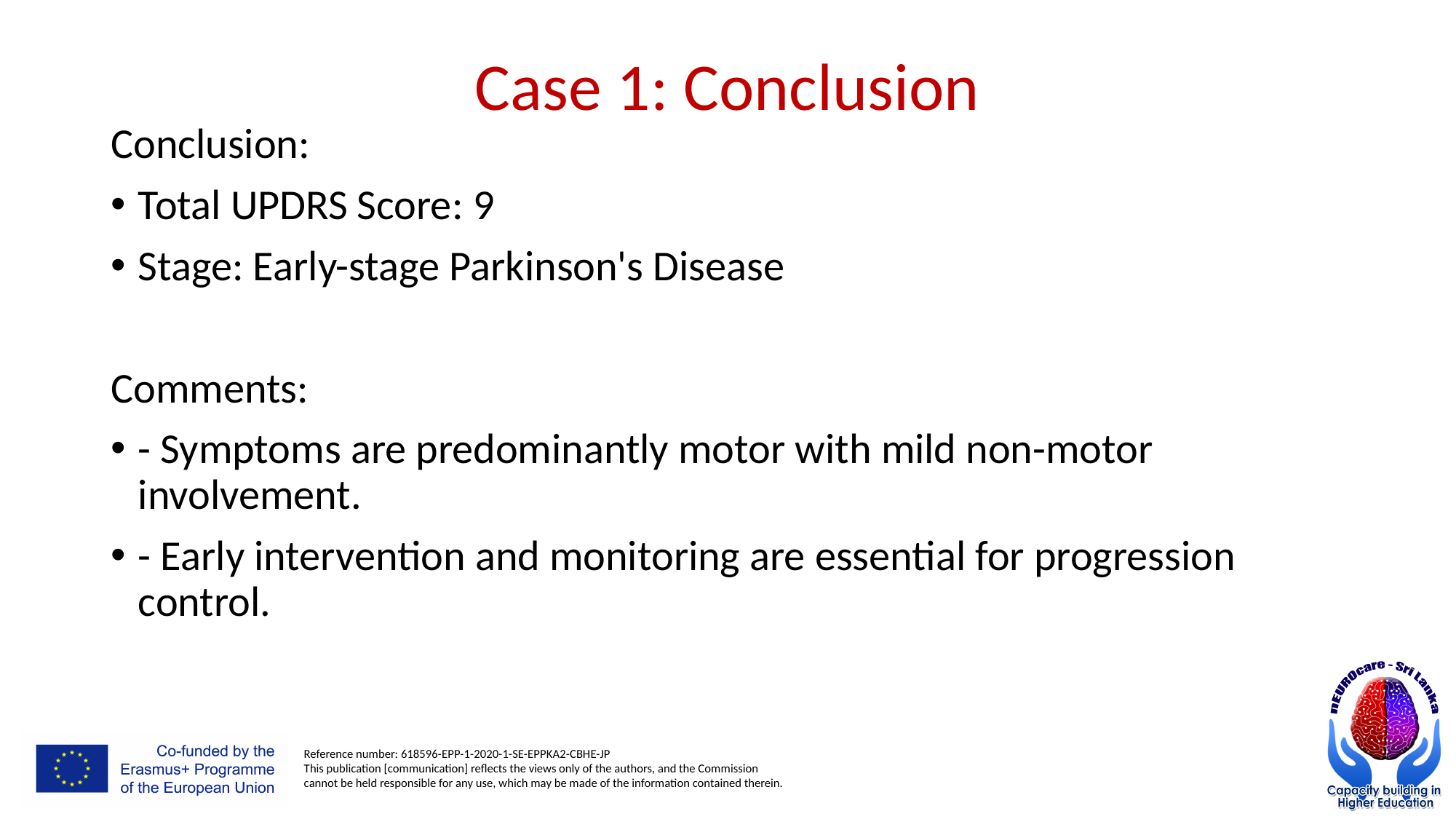

# Case 1: Conclusion
Conclusion:
Total UPDRS Score: 9
Stage: Early-stage Parkinson's Disease

Comments:
- Symptoms are predominantly motor with mild non-motor involvement.
- Early intervention and monitoring are essential for progression control.